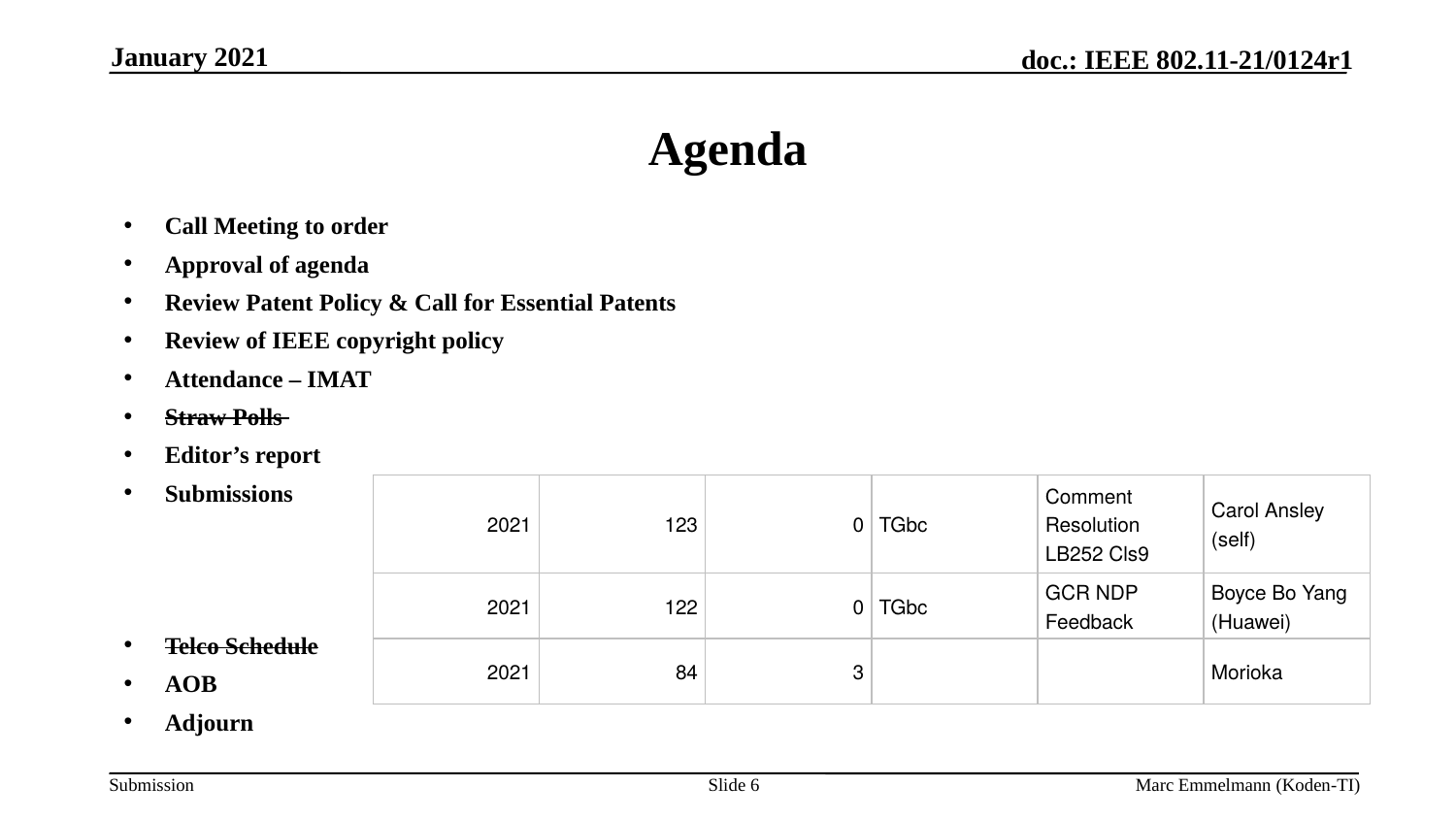

January 2021
# Agenda
Call Meeting to order
Approval of agenda
Review Patent Policy & Call for Essential Patents
Review of IEEE copyright policy
Attendance – IMAT
Straw Polls
Editor’s report
Submissions

Telco Schedule
AOB
Adjourn
| 2021 | 123 | 0 | TGbc | Comment Resolution LB252 Cls9 | Carol Ansley (self) |
| --- | --- | --- | --- | --- | --- |
| 2021 | 122 | 0 | TGbc | GCR NDP Feedback | Boyce Bo Yang (Huawei) |
| 2021 | 84 | 3 |  |  | Morioka |
Slide 6
Marc Emmelmann (Koden-TI)